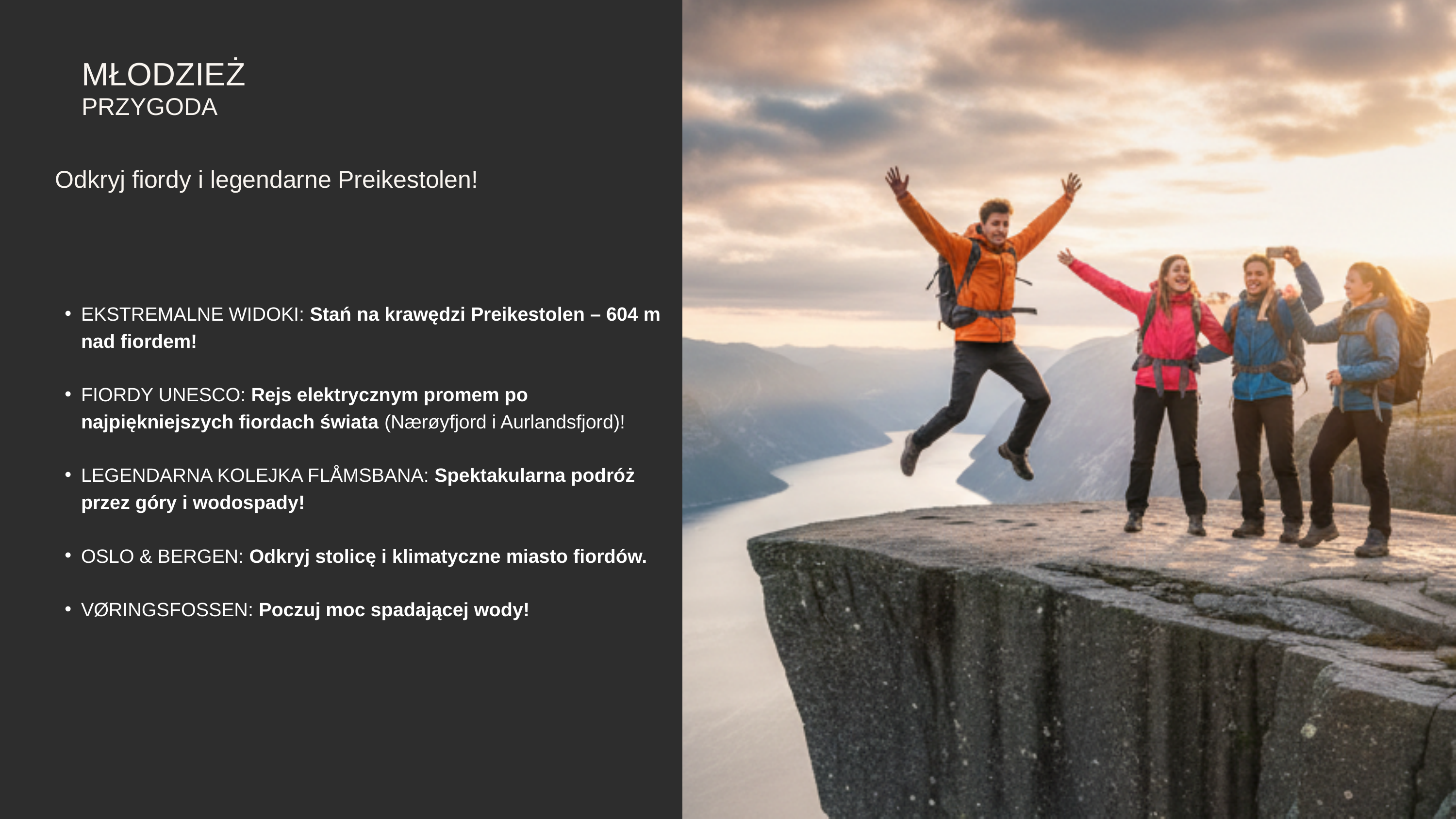

MŁODZIEŻ
PRZYGODA
 Odkryj fiordy i legendarne Preikestolen!
EKSTREMALNE WIDOKI: Stań na krawędzi Preikestolen – 604 m nad fiordem!

FIORDY UNESCO: Rejs elektrycznym promem po najpiękniejszych fiordach świata (Nærøyfjord i Aurlandsfjord)!

LEGENDARNA KOLEJKA FLÅMSBANA: Spektakularna podróż przez góry i wodospady!

OSLO & BERGEN: Odkryj stolicę i klimatyczne miasto fiordów.

VØRINGSFOSSEN: Poczuj moc spadającej wody!